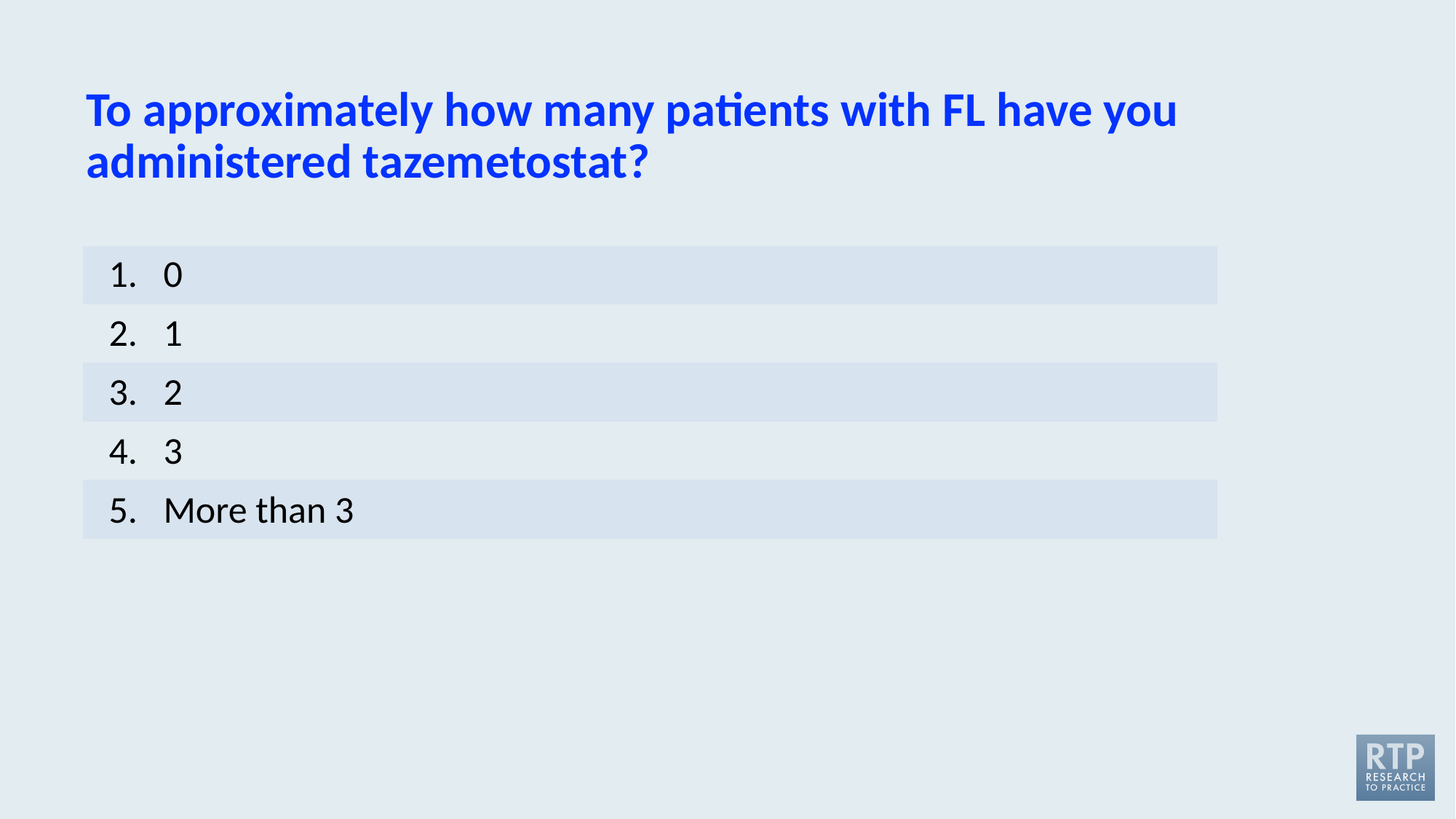

# To approximately how many patients with FL have you administered tazemetostat?
0
1
2
3
More than 3
|  |
| --- |
|  |
|  |
|  |
|  |